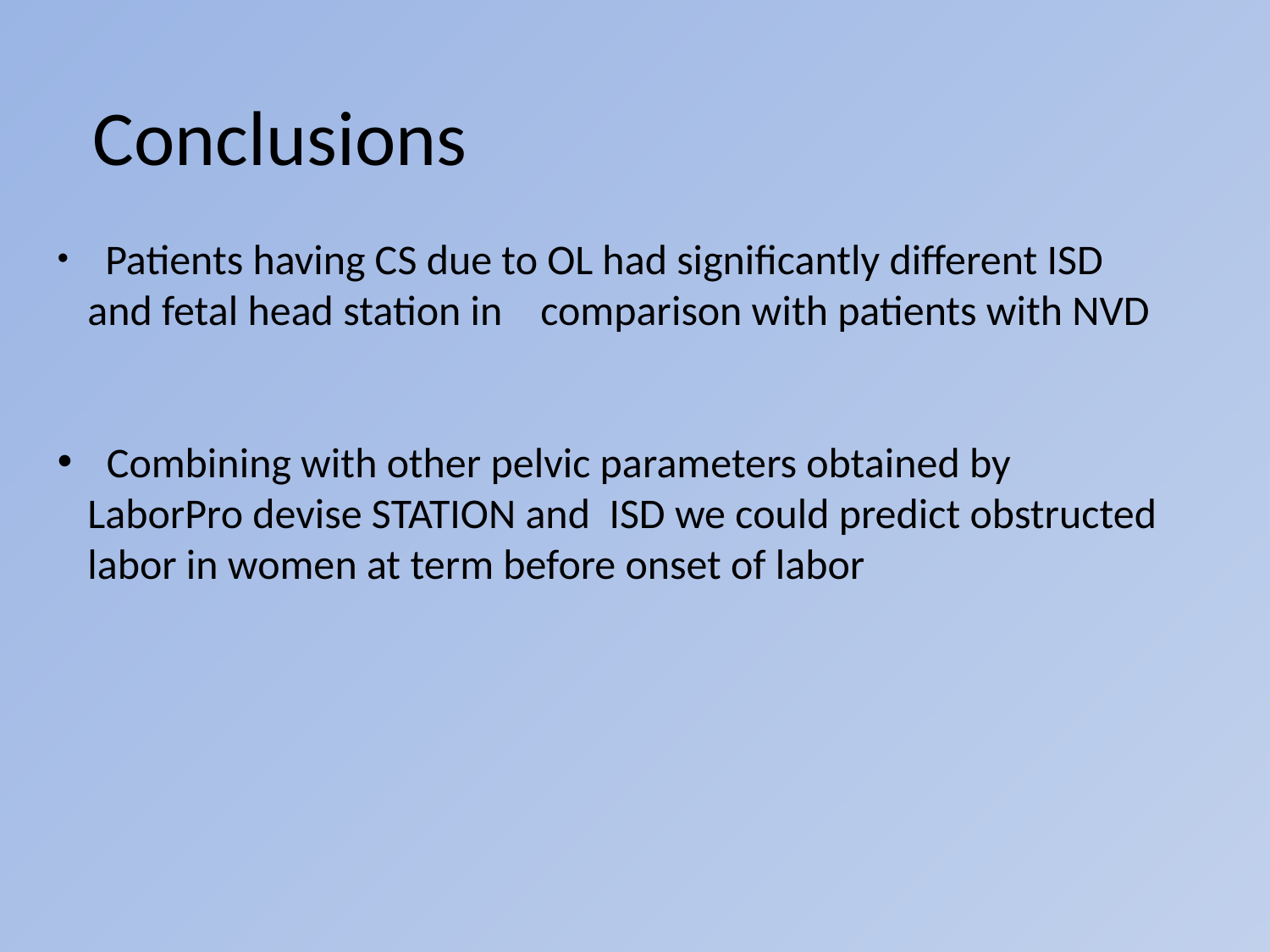

Conclusions
  Patients having CS due to OL had significantly different ISD and fetal head station in    comparison with patients with NVD

  Combining with other pelvic parameters obtained by LaborPro devise STATION and  ISD we could predict obstructed labor in women at term before onset of labor